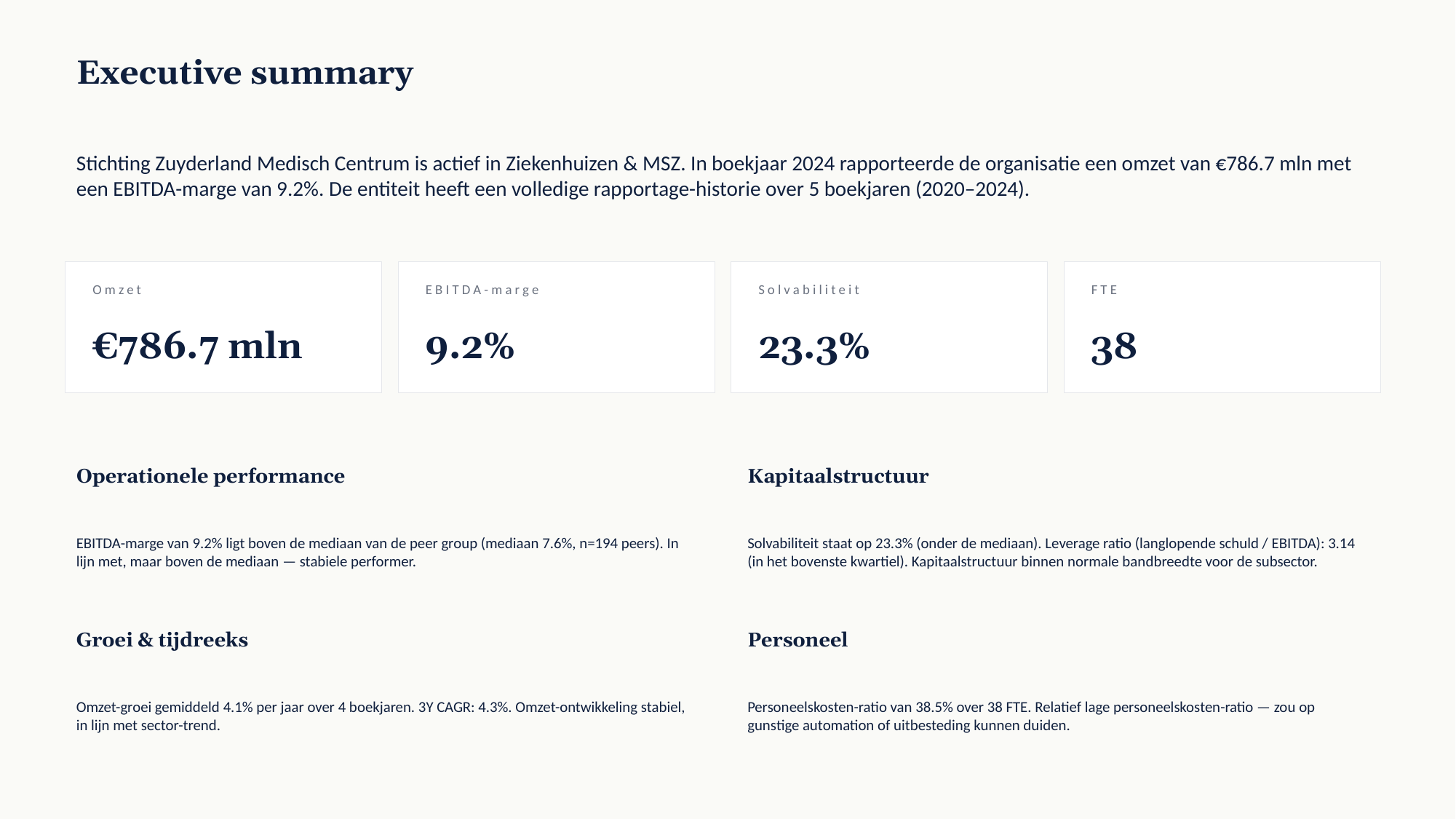

Executive summary
Stichting Zuyderland Medisch Centrum is actief in Ziekenhuizen & MSZ. In boekjaar 2024 rapporteerde de organisatie een omzet van €786.7 mln met een EBITDA-marge van 9.2%. De entiteit heeft een volledige rapportage-historie over 5 boekjaren (2020–2024).

Omzet
EBITDA-marge
Solvabiliteit
FTE
€786.7 mln
9.2%
23.3%
38
Operationele performance
Kapitaalstructuur
EBITDA-marge van 9.2% ligt boven de mediaan van de peer group (mediaan 7.6%, n=194 peers). In lijn met, maar boven de mediaan — stabiele performer.
Solvabiliteit staat op 23.3% (onder de mediaan). Leverage ratio (langlopende schuld / EBITDA): 3.14 (in het bovenste kwartiel). Kapitaalstructuur binnen normale bandbreedte voor de subsector.
Groei & tijdreeks
Personeel
Omzet-groei gemiddeld 4.1% per jaar over 4 boekjaren. 3Y CAGR: 4.3%. Omzet-ontwikkeling stabiel, in lijn met sector-trend.
Personeelskosten-ratio van 38.5% over 38 FTE. Relatief lage personeelskosten-ratio — zou op gunstige automation of uitbesteding kunnen duiden.